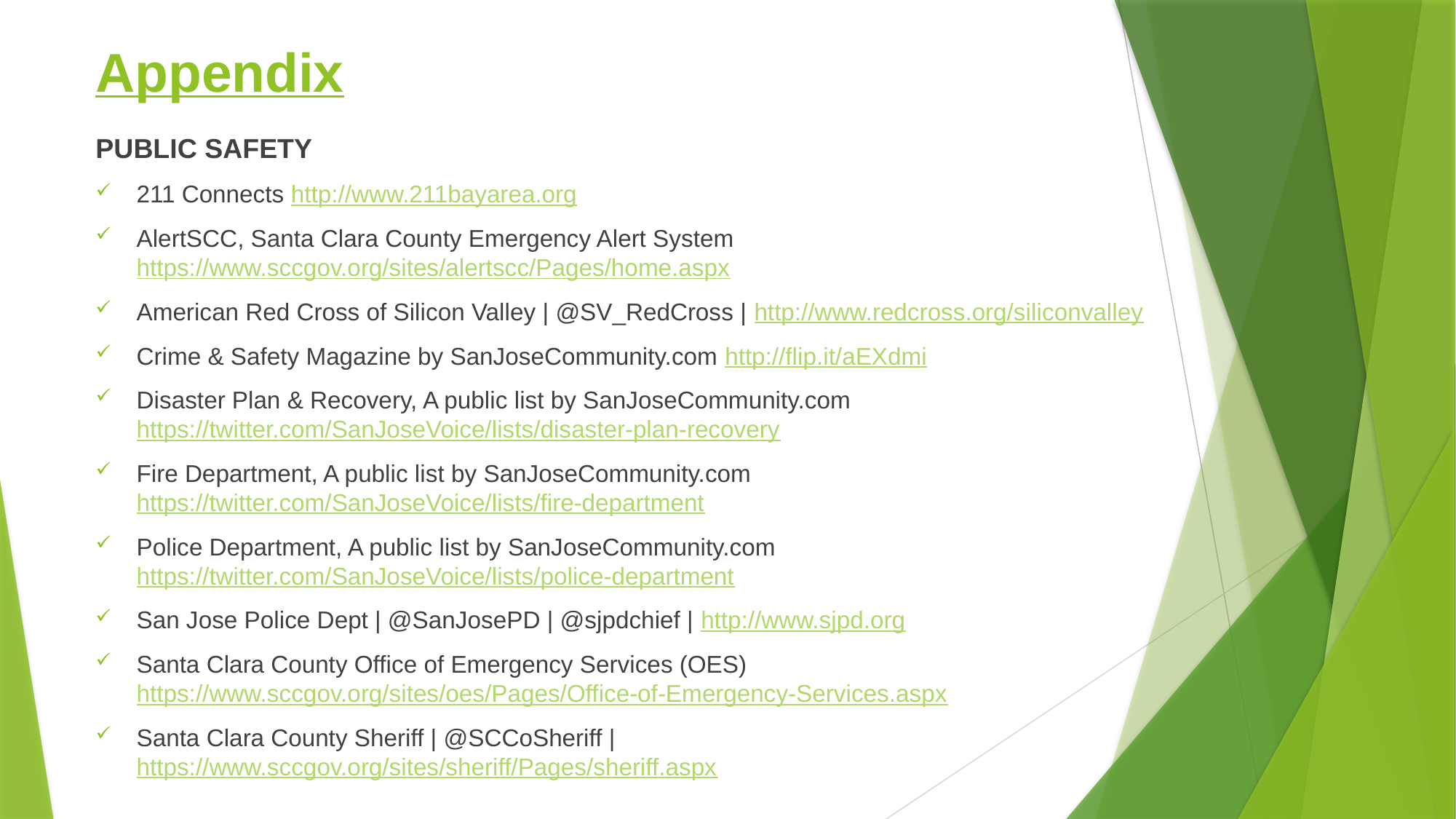

# Appendix
PUBLIC SAFETY
211 Connects http://www.211bayarea.org
AlertSCC, Santa Clara County Emergency Alert System https://www.sccgov.org/sites/alertscc/Pages/home.aspx
American Red Cross of Silicon Valley | @SV_RedCross | http://www.redcross.org/siliconvalley
Crime & Safety Magazine by SanJoseCommunity.com http://flip.it/aEXdmi
Disaster Plan & Recovery, A public list by SanJoseCommunity.com https://twitter.com/SanJoseVoice/lists/disaster-plan-recovery
Fire Department, A public list by SanJoseCommunity.com https://twitter.com/SanJoseVoice/lists/fire-department
Police Department, A public list by SanJoseCommunity.com https://twitter.com/SanJoseVoice/lists/police-department
San Jose Police Dept | @SanJosePD | @sjpdchief | http://www.sjpd.org
Santa Clara County Office of Emergency Services (OES) https://www.sccgov.org/sites/oes/Pages/Office-of-Emergency-Services.aspx
Santa Clara County Sheriff | @SCCoSheriff | https://www.sccgov.org/sites/sheriff/Pages/sheriff.aspx